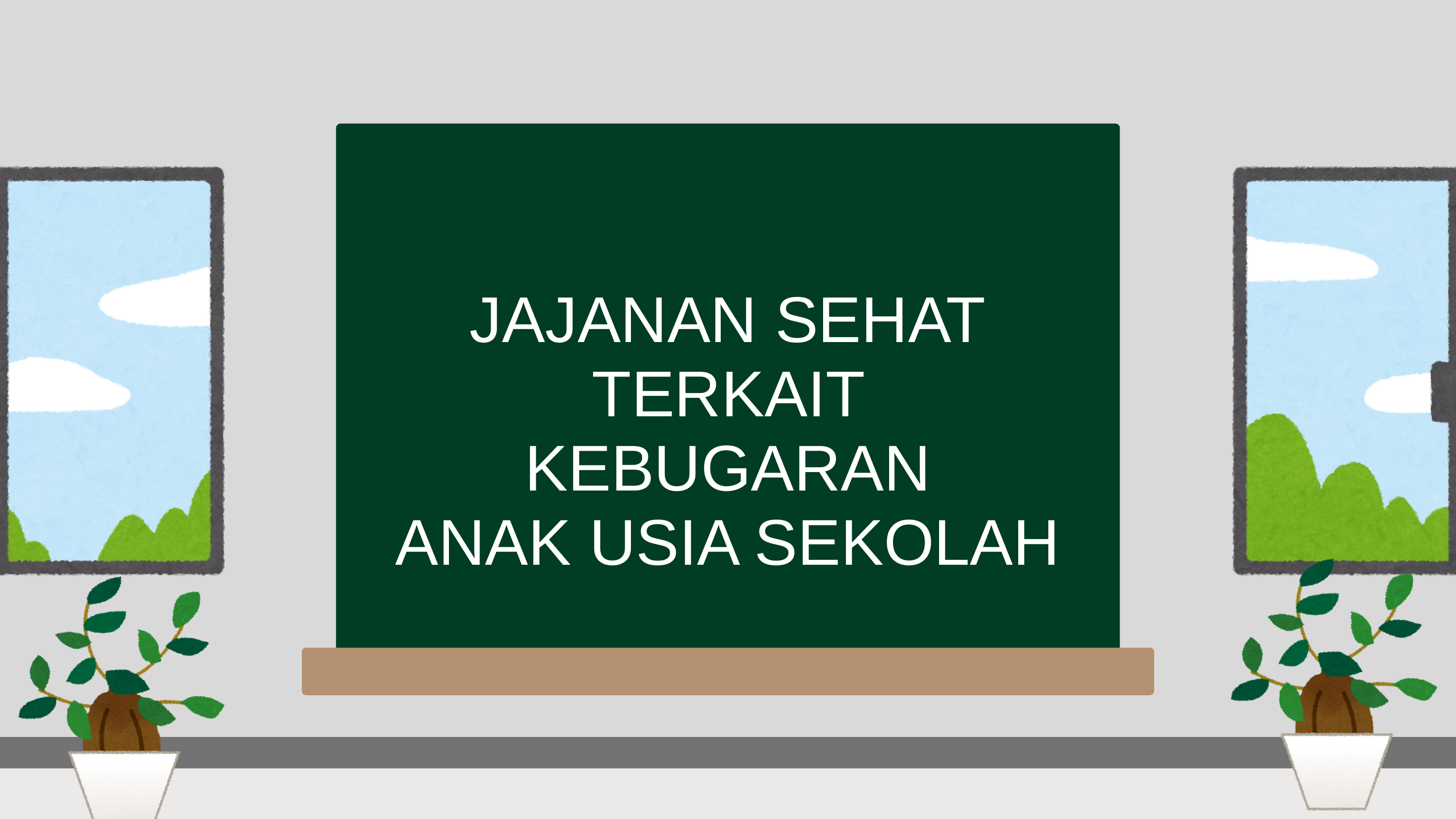

JAJANAN SEHAT
TERKAIT KEBUGARAN
ANAK USIA SEKOLAH